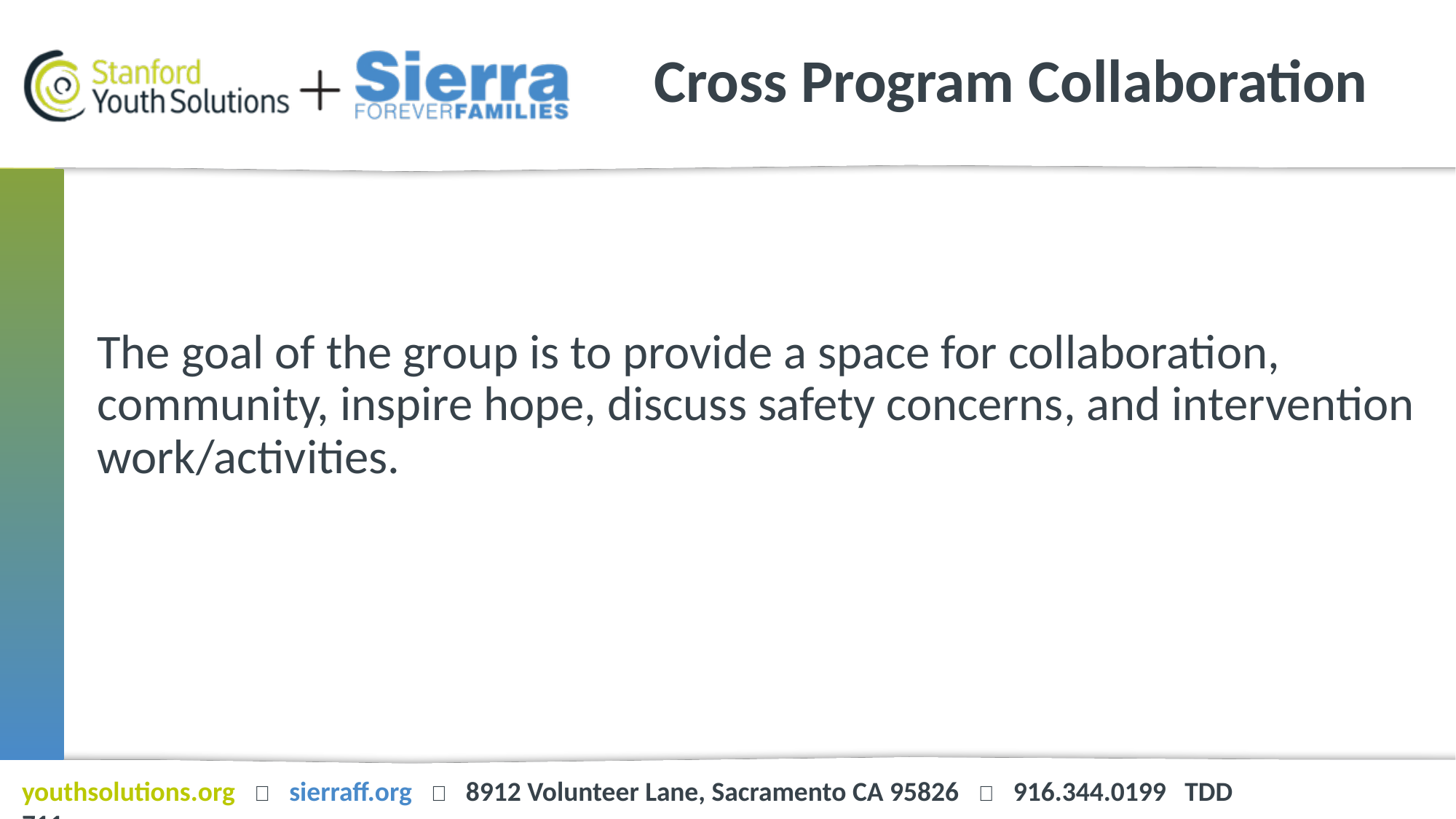

# Cross Program Collaboration

The goal of the group is to provide a space for collaboration, community, inspire hope, discuss safety concerns, and intervention work/activities.